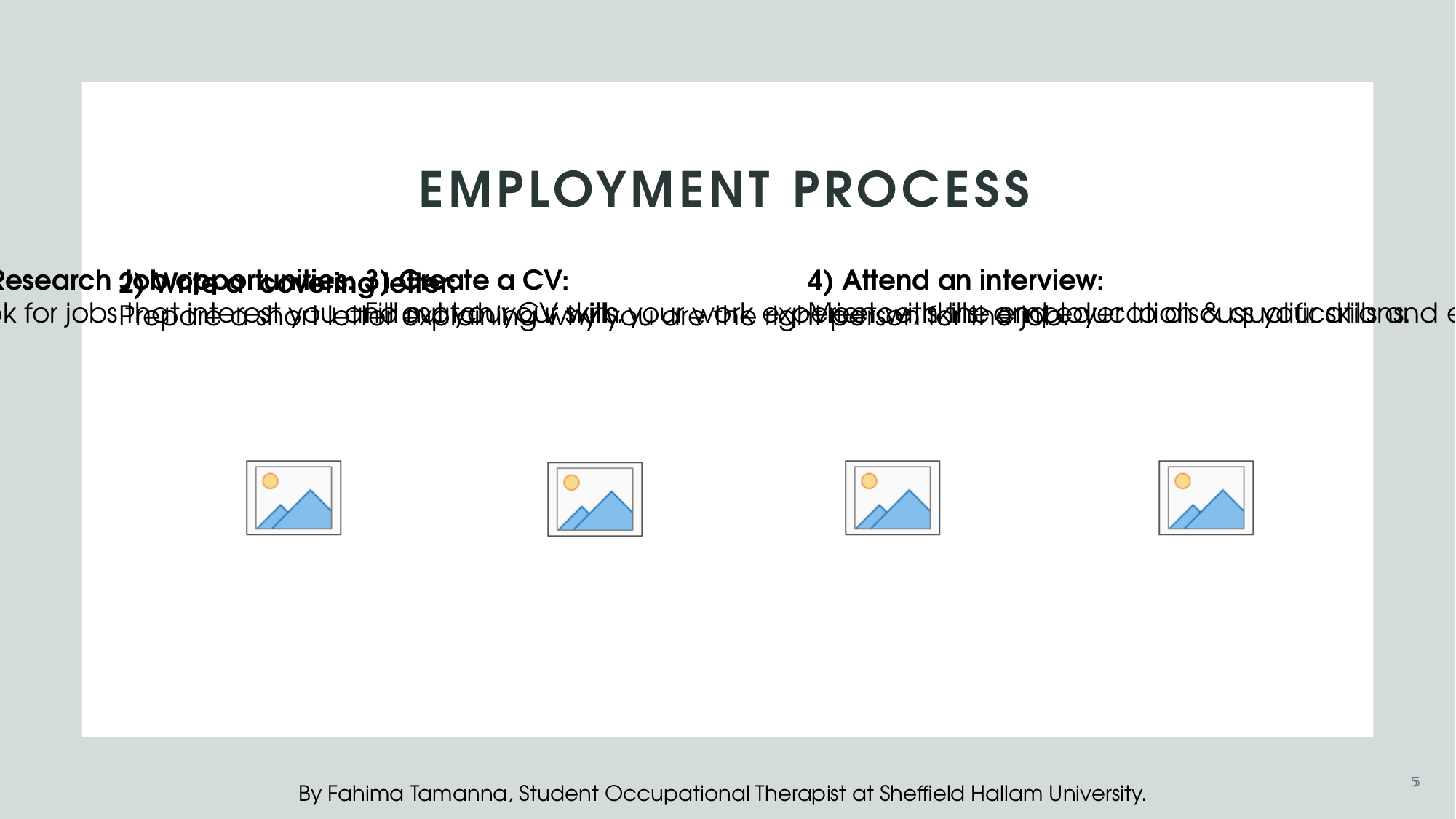

# Employment process
1) Research Job opportunities:
Look for jobs that interest you and match your skills.

3) Create a CV:
Fill out your CV with your work experience, skills, and education & qualifications.
4) Attend an interview:
Meet with the employer to discuss your skills and experience.
2) Write a  covering letter:
Prepare a short letter explaining why you are the right person for the job.
5
5
By Fahima Tamanna, Student Occupational Therapist at Sheffield Hallam University.